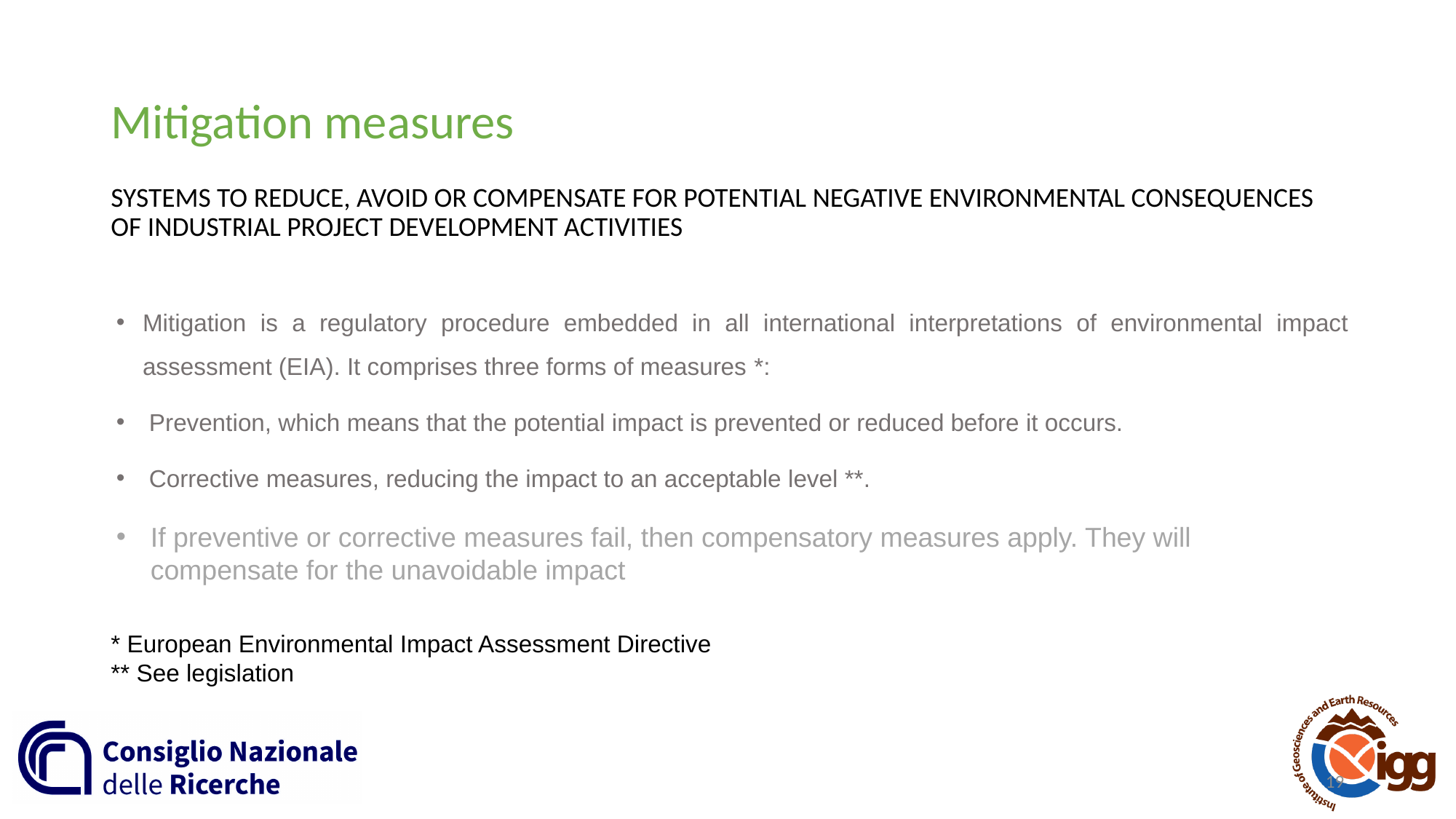

# Mitigation measures
SYSTEMS TO REDUCE, AVOID OR COMPENSATE FOR POTENTIAL NEGATIVE ENVIRONMENTAL CONSEQUENCES OF INDUSTRIAL PROJECT DEVELOPMENT ACTIVITIES

Mitigation is a regulatory procedure embedded in all international interpretations of environmental impact assessment (EIA). It comprises three forms of measures *:
Prevention, which means that the potential impact is prevented or reduced before it occurs.
Corrective measures, reducing the impact to an acceptable level **.

If preventive or corrective measures fail, then compensatory measures apply. They will compensate for the unavoidable impact
* European Environmental Impact Assessment Directive
** See legislation
19